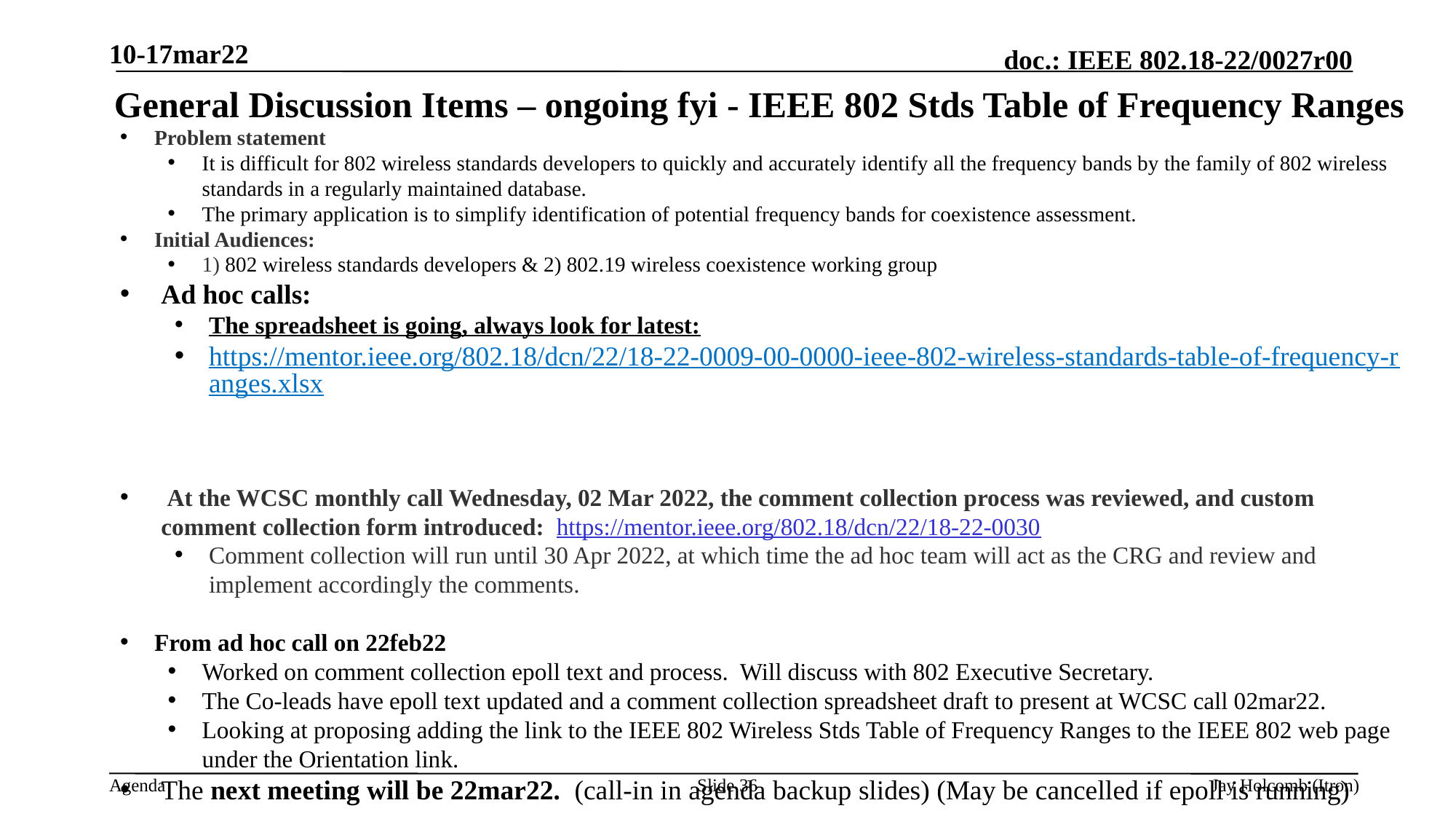

10-17mar22
# General Discussion Items – ongoing fyi - IEEE 802 Stds Table of Frequency Ranges
Problem statement
It is difficult for 802 wireless standards developers to quickly and accurately identify all the frequency bands by the family of 802 wireless standards in a regularly maintained database.
The primary application is to simplify identification of potential frequency bands for coexistence assessment.
Initial Audiences:
1) 802 wireless standards developers & 2) 802.19 wireless coexistence working group
Ad hoc calls:
The spreadsheet is going, always look for latest:
https://mentor.ieee.org/802.18/dcn/22/18-22-0009-00-0000-ieee-802-wireless-standards-table-of-frequency-ranges.xlsx

 At the WCSC monthly call Wednesday, 02 Mar 2022, the comment collection process was reviewed, and custom comment collection form introduced:  https://mentor.ieee.org/802.18/dcn/22/18-22-0030
Comment collection will run until 30 Apr 2022, at which time the ad hoc team will act as the CRG and review and implement accordingly the comments.

From ad hoc call on 22feb22
Worked on comment collection epoll text and process.  Will discuss with 802 Executive Secretary.
The Co-leads have epoll text updated and a comment collection spreadsheet draft to present at WCSC call 02mar22.
Looking at proposing adding the link to the IEEE 802 Wireless Stds Table of Frequency Ranges to the IEEE 802 web page under the Orientation link.
The next meeting will be 22mar22.  (call-in in agenda backup slides) (May be cancelled if epoll is running)

Slide 36
Jay Holcomb (Itron)